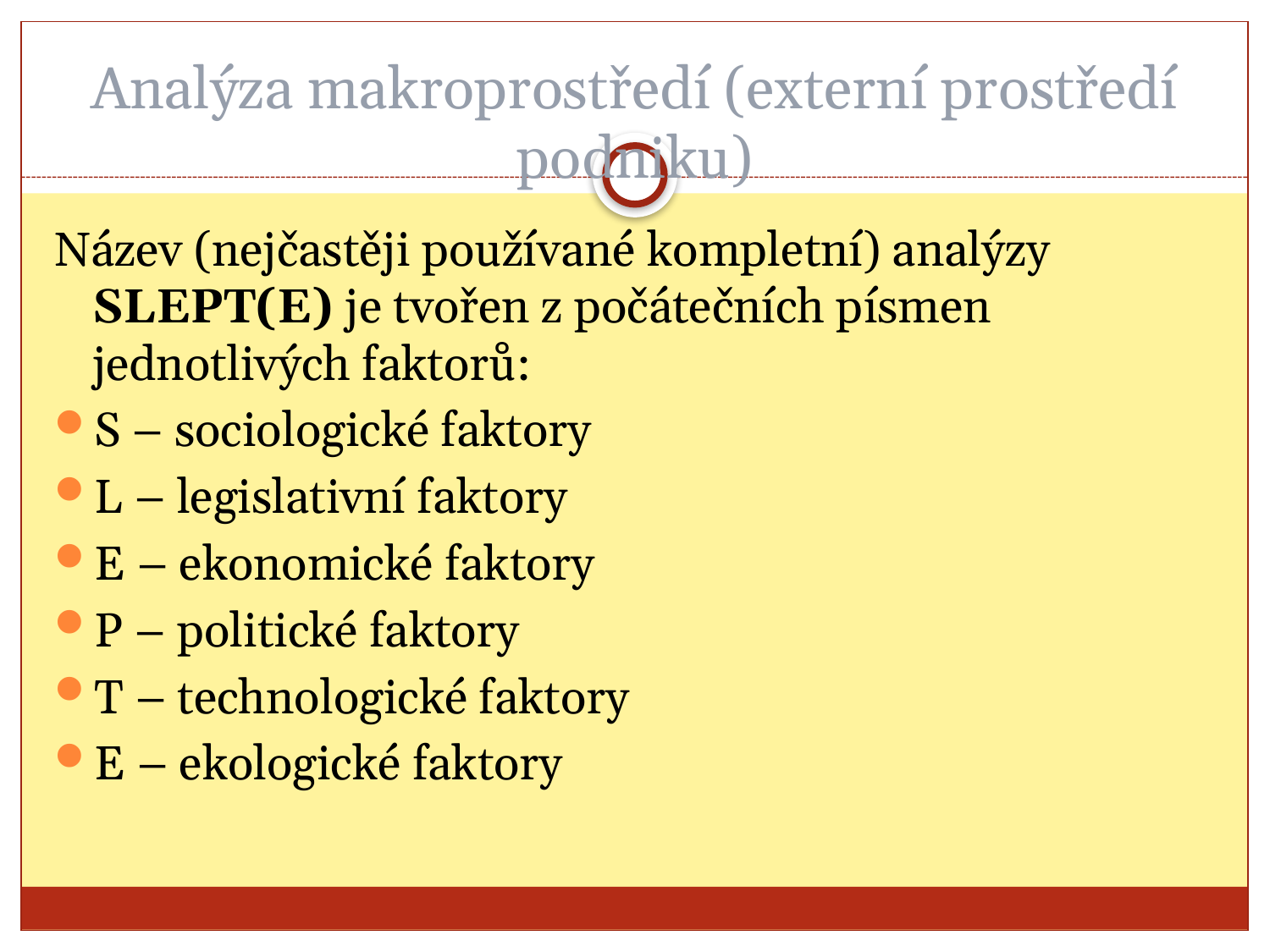

# Analýza makroprostředí (externí prostředí podniku)
Název (nejčastěji používané kompletní) analýzy SLEPT(E) je tvořen z počátečních písmen jednotlivých faktorů:
S – sociologické faktory
L – legislativní faktory
E – ekonomické faktory
P – politické faktory
T – technologické faktory
E – ekologické faktory